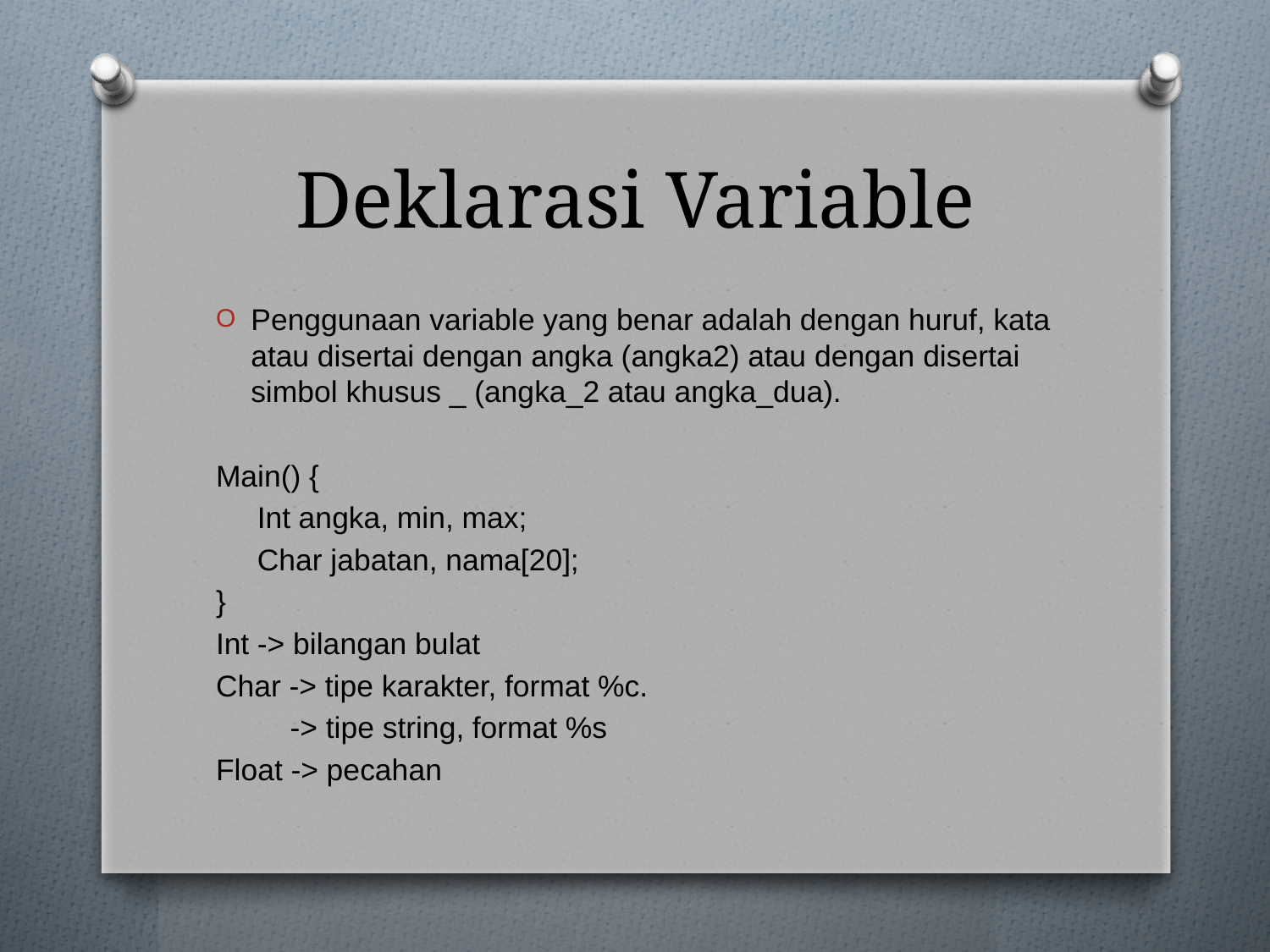

# Deklarasi Variable
Penggunaan variable yang benar adalah dengan huruf, kata atau disertai dengan angka (angka2) atau dengan disertai simbol khusus _ (angka_2 atau angka_dua).

Main() {
     Int angka, min, max;
     Char jabatan, nama[20];
}
Int -> bilangan bulat
Char -> tipe karakter, format %c.
         -> tipe string, format %s
Float -> pecahan